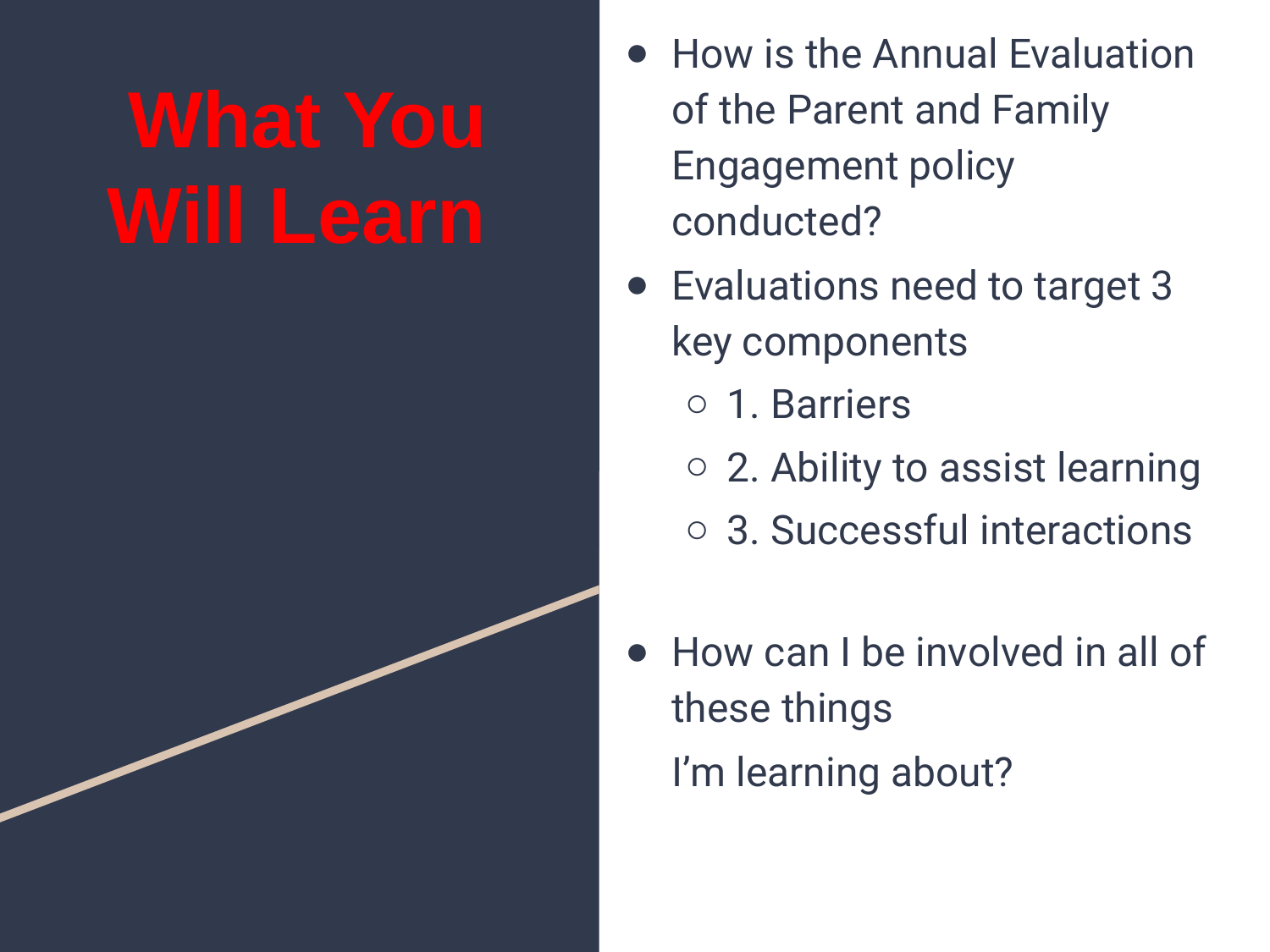

How is the Annual Evaluation of the Parent and Family Engagement policy conducted?
Evaluations need to target 3 key components
1. Barriers
2. Ability to assist learning
3. Successful interactions

How can I be involved in all of these things
	I’m learning about?
# What You Will Learn